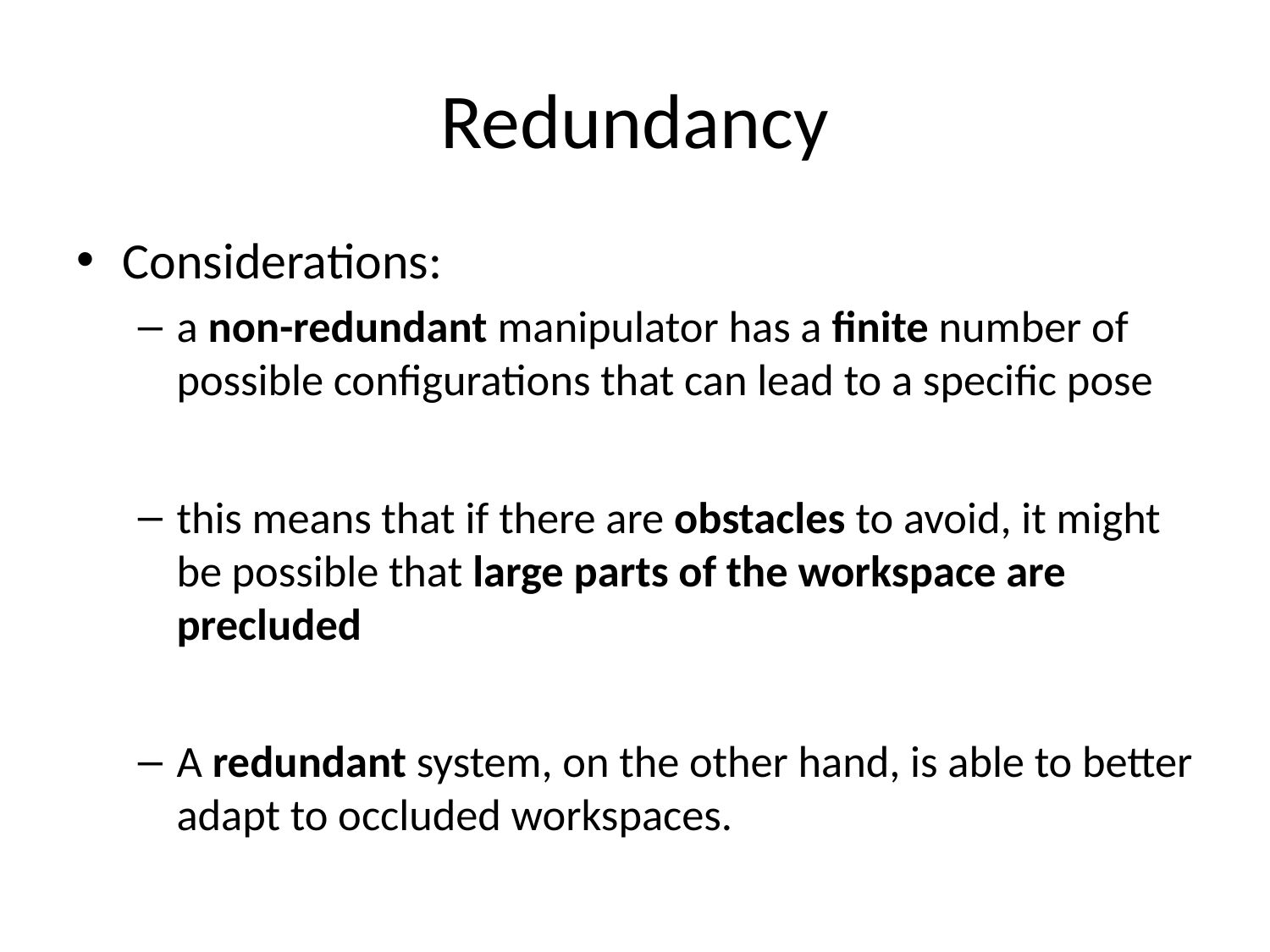

# Redundancy
Considerations:
a non-redundant manipulator has a finite number of possible configurations that can lead to a specific pose

this means that if there are obstacles to avoid, it might be possible that large parts of the workspace are precluded

A redundant system, on the other hand, is able to better adapt to occluded workspaces.